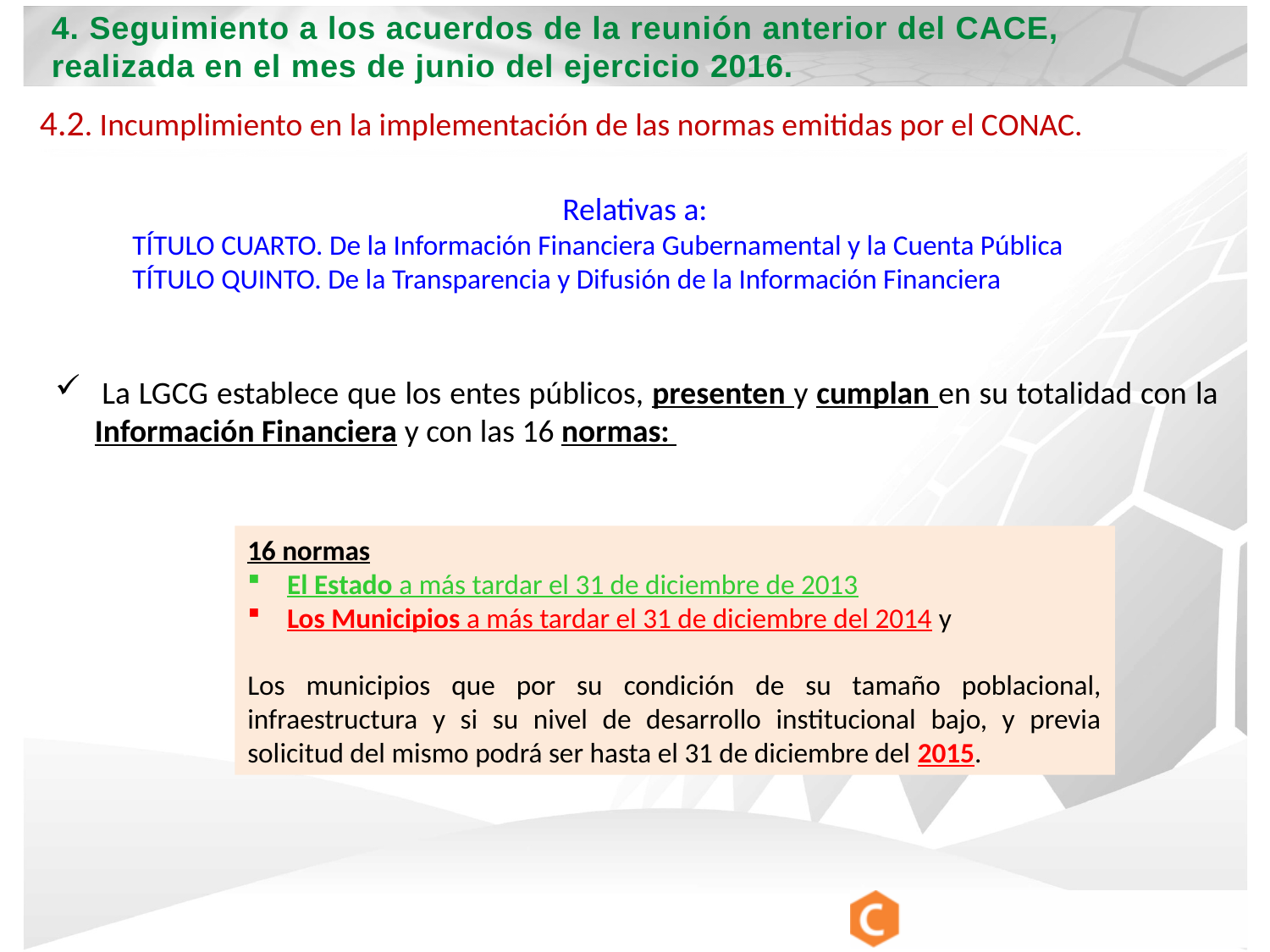

4. Seguimiento a los acuerdos de la reunión anterior del CACE, realizada en el mes de junio del ejercicio 2016.
4.2. Incumplimiento en la implementación de las normas emitidas por el CONAC.
Relativas a:
TÍTULO CUARTO. De la Información Financiera Gubernamental y la Cuenta Pública
TÍTULO QUINTO. De la Transparencia y Difusión de la Información Financiera
 La LGCG establece que los entes públicos, presenten y cumplan en su totalidad con la Información Financiera y con las 16 normas:
16 normas
El Estado a más tardar el 31 de diciembre de 2013
Los Municipios a más tardar el 31 de diciembre del 2014 y

Los municipios que por su condición de su tamaño poblacional, infraestructura y si su nivel de desarrollo institucional bajo, y previa solicitud del mismo podrá ser hasta el 31 de diciembre del 2015.